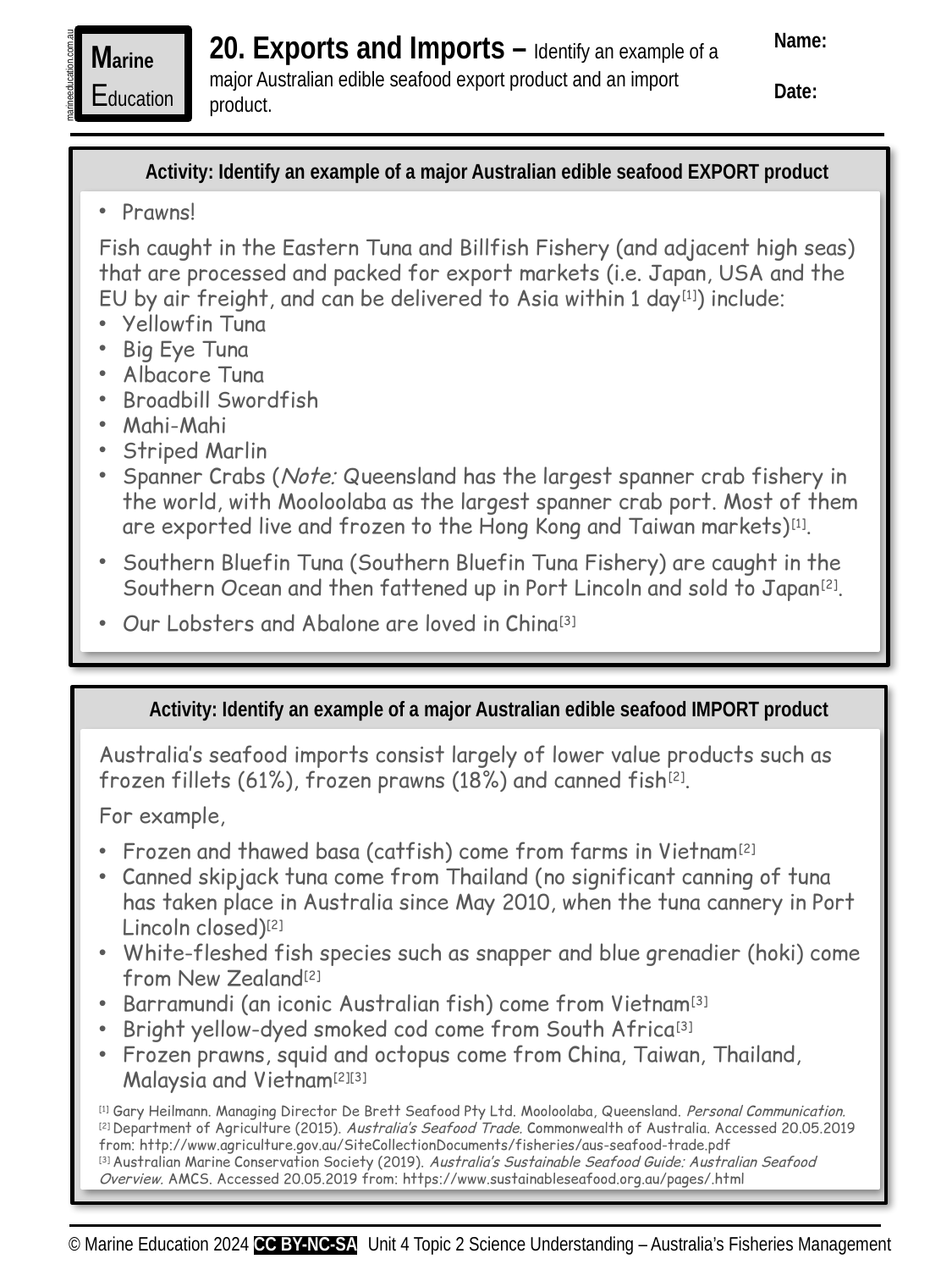

Name:

Date:
20. Exports and Imports – Identify an example of a major Australian edible seafood export product and an import
product.
Marine
Education
marineeducation.com.au

Activity: Identify an example of a major Australian edible seafood EXPORT product
Prawns!

Fish caught in the Eastern Tuna and Billfish Fishery (and adjacent high seas) that are processed and packed for export markets (i.e. Japan, USA and the EU by air freight, and can be delivered to Asia within 1 day[1]) include:
Yellowfin Tuna
Big Eye Tuna
Albacore Tuna
Broadbill Swordfish
Mahi-Mahi
Striped Marlin
Spanner Crabs (Note: Queensland has the largest spanner crab fishery in the world, with Mooloolaba as the largest spanner crab port. Most of them are exported live and frozen to the Hong Kong and Taiwan markets)[1].

Southern Bluefin Tuna (Southern Bluefin Tuna Fishery) are caught in the Southern Ocean and then fattened up in Port Lincoln and sold to Japan[2].

Our Lobsters and Abalone are loved in China[3]

Activity: Identify an example of a major Australian edible seafood IMPORT product

Australia’s seafood imports consist largely of lower value products such as frozen fillets (61%), frozen prawns (18%) and canned fish[2].

For example,

Frozen and thawed basa (catfish) come from farms in Vietnam[2]
Canned skipjack tuna come from Thailand (no significant canning of tuna has taken place in Australia since May 2010, when the tuna cannery in Port Lincoln closed)[2]
White-fleshed fish species such as snapper and blue grenadier (hoki) come from New Zealand[2]
Barramundi (an iconic Australian fish) come from Vietnam[3]
Bright yellow-dyed smoked cod come from South Africa[3]
Frozen prawns, squid and octopus come from China, Taiwan, Thailand, Malaysia and Vietnam[2][3]

[1] Gary Heilmann. Managing Director De Brett Seafood Pty Ltd. Mooloolaba, Queensland. Personal Communication.
[2] Department of Agriculture (2015). Australia’s Seafood Trade. Commonwealth of Australia. Accessed 20.05.2019 from: http://www.agriculture.gov.au/SiteCollectionDocuments/fisheries/aus-seafood-trade.pdf
[3] Australian Marine Conservation Society (2019). Australia’s Sustainable Seafood Guide: Australian Seafood Overview. AMCS. Accessed 20.05.2019 from: https://www.sustainableseafood.org.au/pages/.html
© Marine Education 2024 CC BY-NC-SA
Unit 4 Topic 2 Science Understanding – Australia’s Fisheries Management